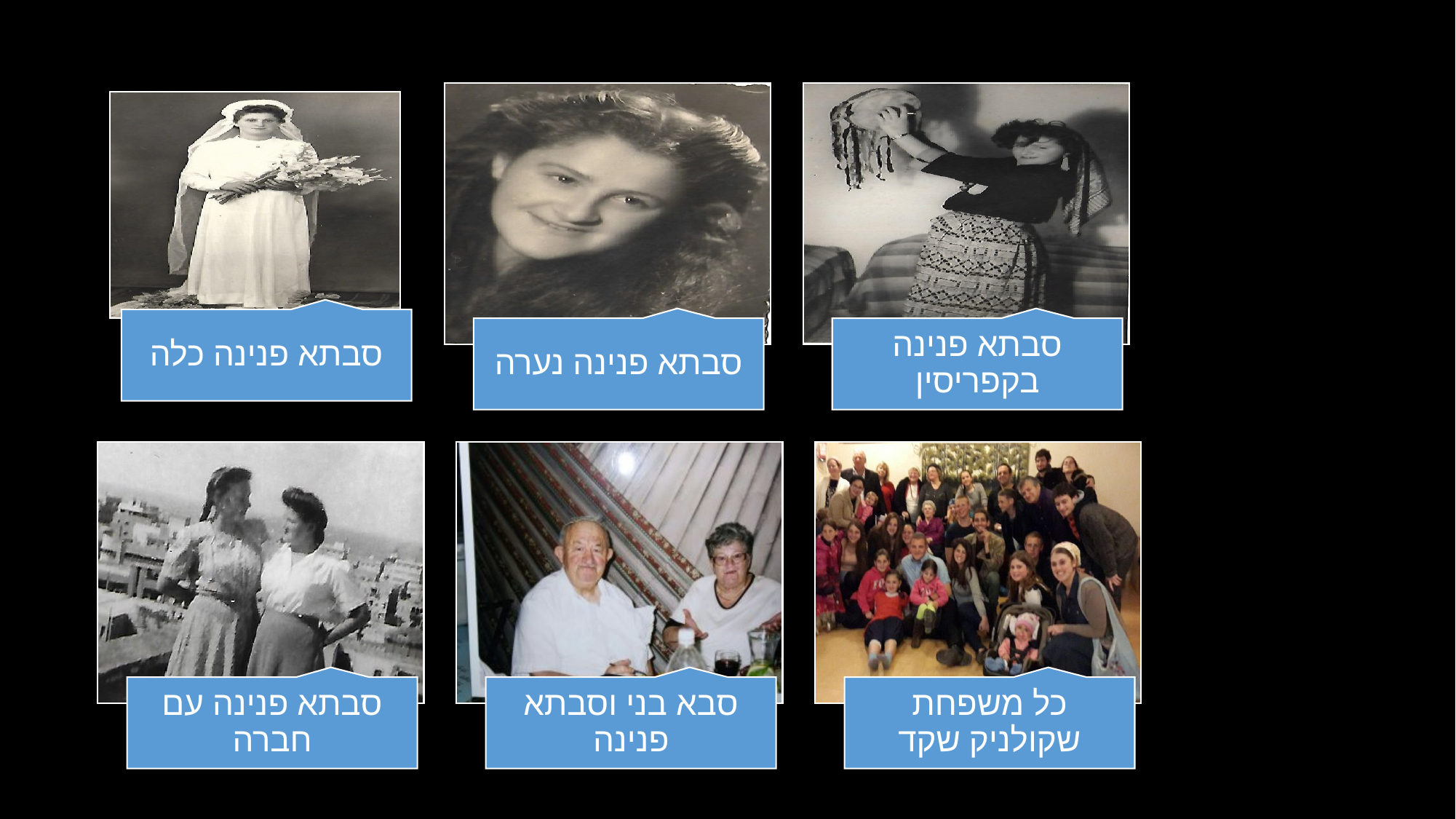

סבתא פנינה כלה
סבתא פנינה נערה
סבתא פנינה בקפריסין
סבתא פנינה עם חברה
סבא בני וסבתא פנינה
כל משפחת שקולניק שקד